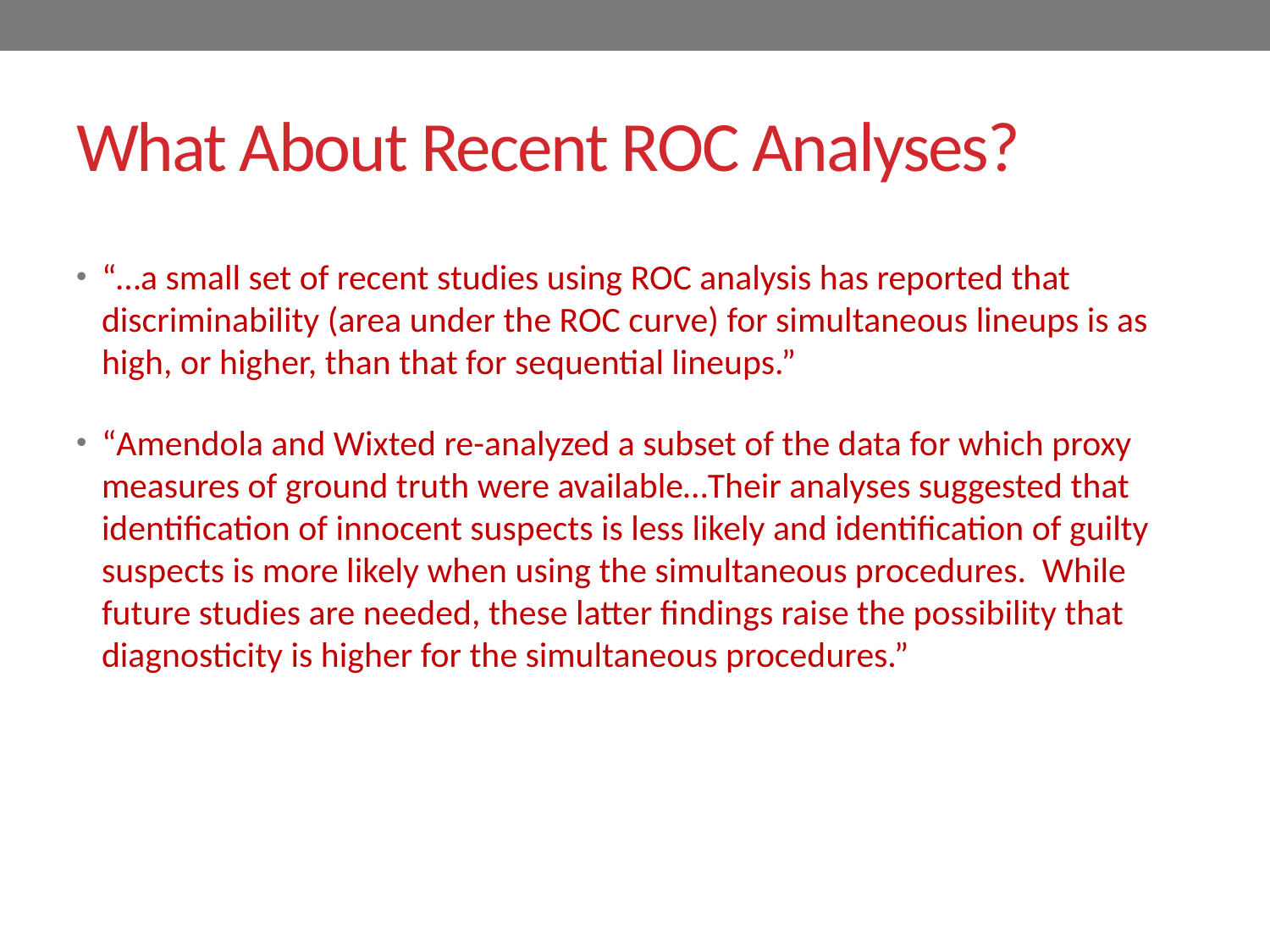

# What About Recent ROC Analyses?
“…a small set of recent studies using ROC analysis has reported that discriminability (area under the ROC curve) for simultaneous lineups is as high, or higher, than that for sequential lineups.”
“Amendola and Wixted re-analyzed a subset of the data for which proxy measures of ground truth were available…Their analyses suggested that identification of innocent suspects is less likely and identification of guilty suspects is more likely when using the simultaneous procedures.  While future studies are needed, these latter findings raise the possibility that diagnosticity is higher for the simultaneous procedures.”